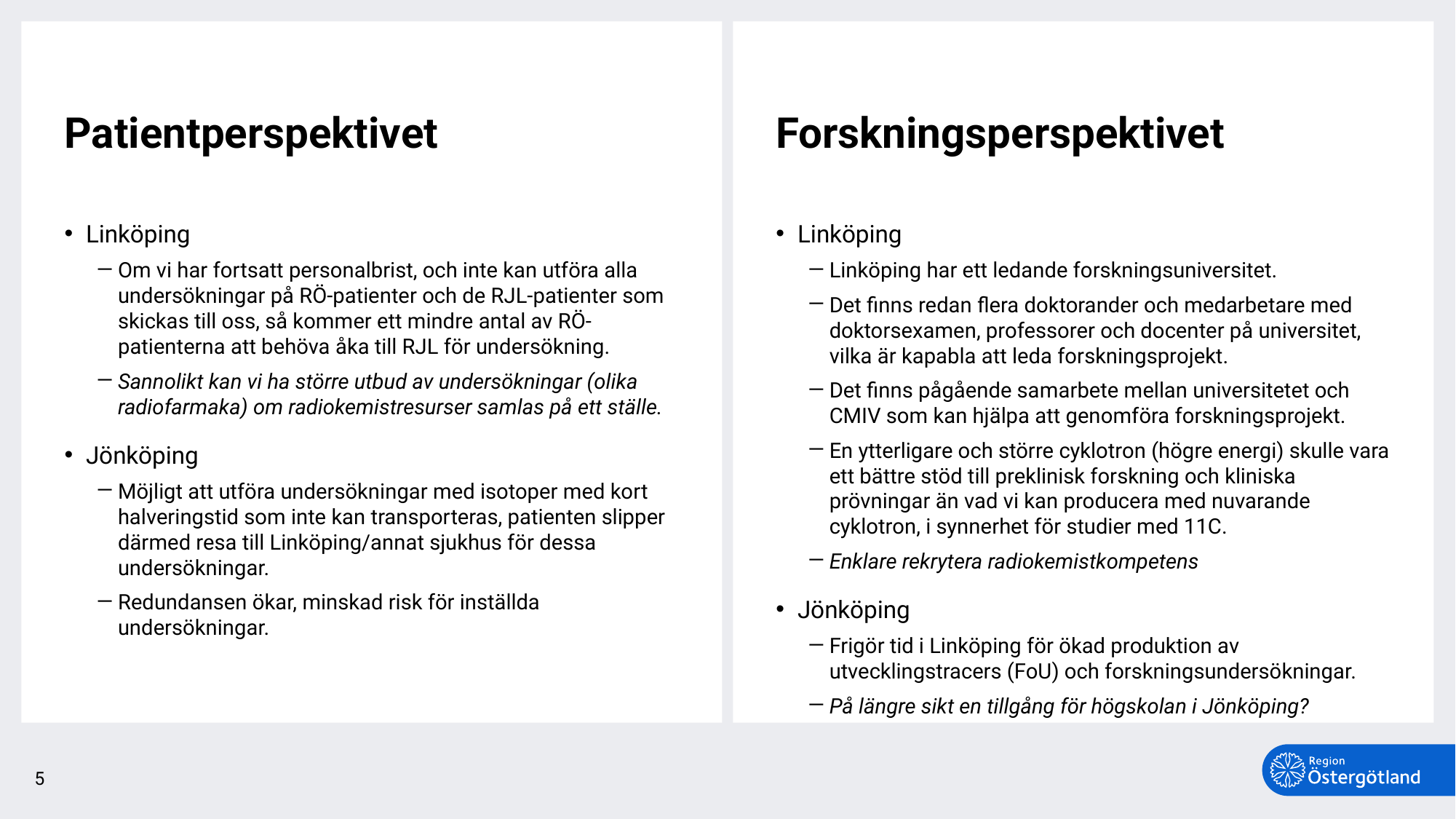

# Patientperspektivet
Forskningsperspektivet
Linköping
Linköping har ett ledande forskningsuniversitet.
Det finns redan flera doktorander och medarbetare med doktorsexamen, professorer och docenter på universitet, vilka är kapabla att leda forskningsprojekt.
Det finns pågående samarbete mellan universitetet och CMIV som kan hjälpa att genomföra forskningsprojekt.
En ytterligare och större cyklotron (högre energi) skulle vara ett bättre stöd till preklinisk forskning och kliniska prövningar än vad vi kan producera med nuvarande cyklotron, i synnerhet för studier med 11C.
Enklare rekrytera radiokemistkompetens
Jönköping
Frigör tid i Linköping för ökad produktion av utvecklingstracers (FoU) och forskningsundersökningar.
På längre sikt en tillgång för högskolan i Jönköping?

Linköping
Om vi har fortsatt personalbrist, och inte kan utföra alla undersökningar på RÖ-patienter och de RJL-patienter som skickas till oss, så kommer ett mindre antal av RÖ-patienterna att behöva åka till RJL för undersökning.
Sannolikt kan vi ha större utbud av undersökningar (olika radiofarmaka) om radiokemistresurser samlas på ett ställe.
Jönköping
Möjligt att utföra undersökningar med isotoper med kort halveringstid som inte kan transporteras, patienten slipper därmed resa till Linköping/annat sjukhus för dessa undersökningar.
Redundansen ökar, minskad risk för inställda undersökningar.
5